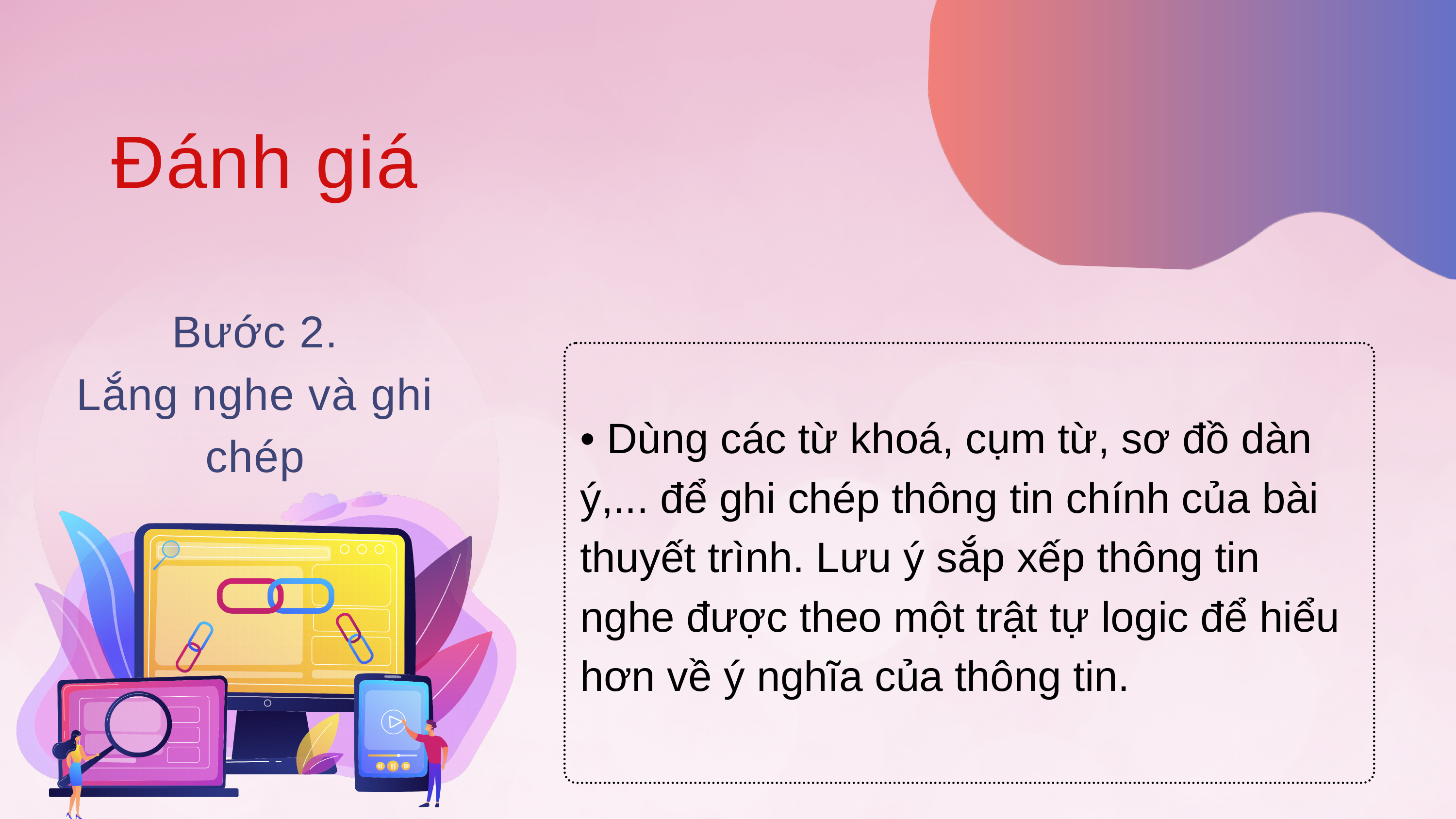

Đánh giá

Bước 2.
Lắng nghe và ghi chép

• Dùng các từ khoá, cụm từ, sơ đồ dàn ý,... để ghi chép thông tin chính của bài thuyết trình. Lưu ý sắp xếp thông tin nghe được theo một trật tự logic để hiểu hơn về ý nghĩa của thông tin.